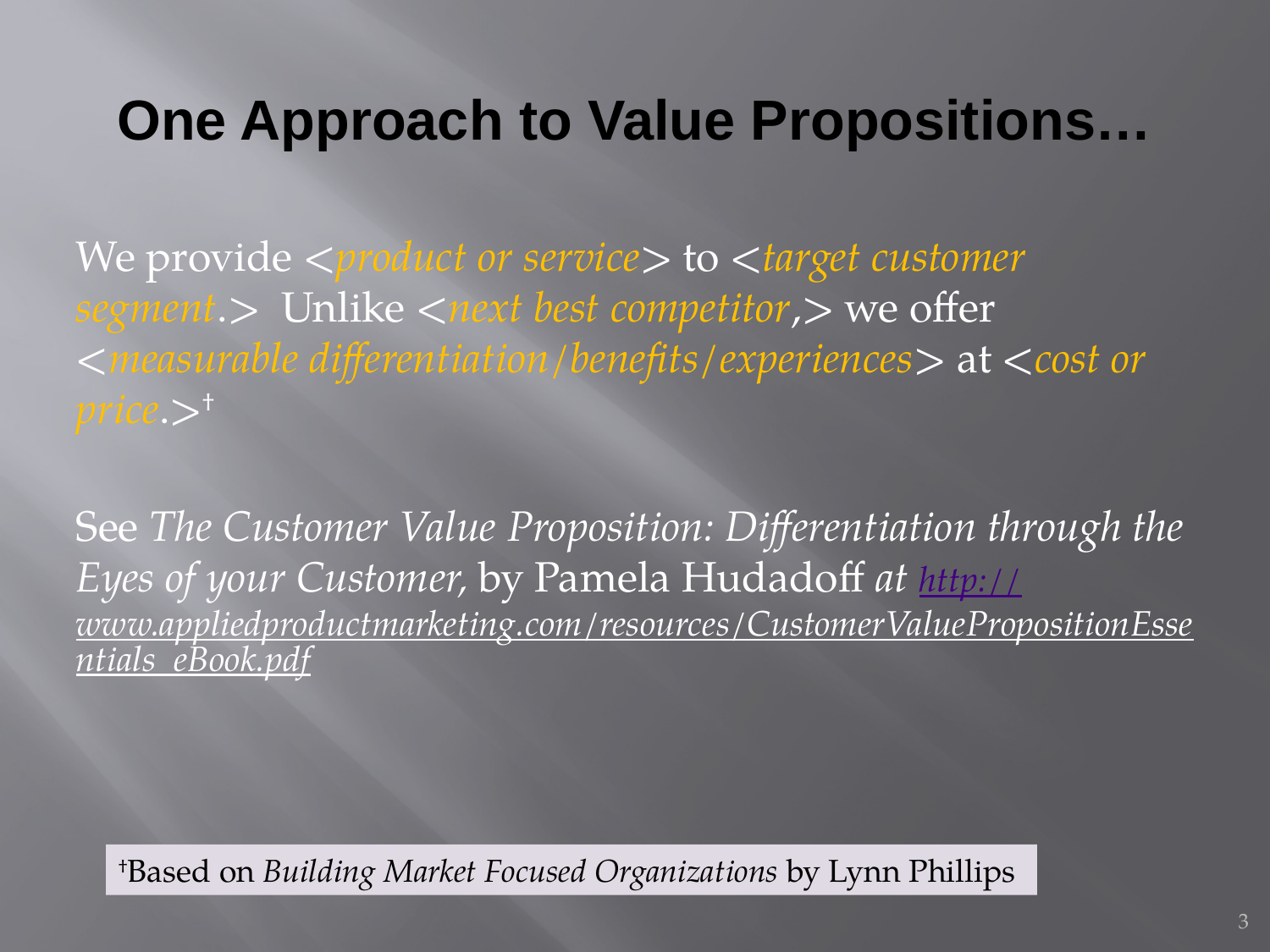

# One Approach to Value Propositions…
We provide <product or service> to <target customer segment.>  Unlike <next best competitor,> we offer <measurable differentiation/benefits/experiences> at <cost or price.>†

See The Customer Value Proposition: Differentiation through the Eyes of your Customer, by Pamela Hudadoff at http://www.appliedproductmarketing.com/resources/CustomerValuePropositionEssentials_eBook.pdf
†Based on Building Market Focused Organizations by Lynn Phillips
3